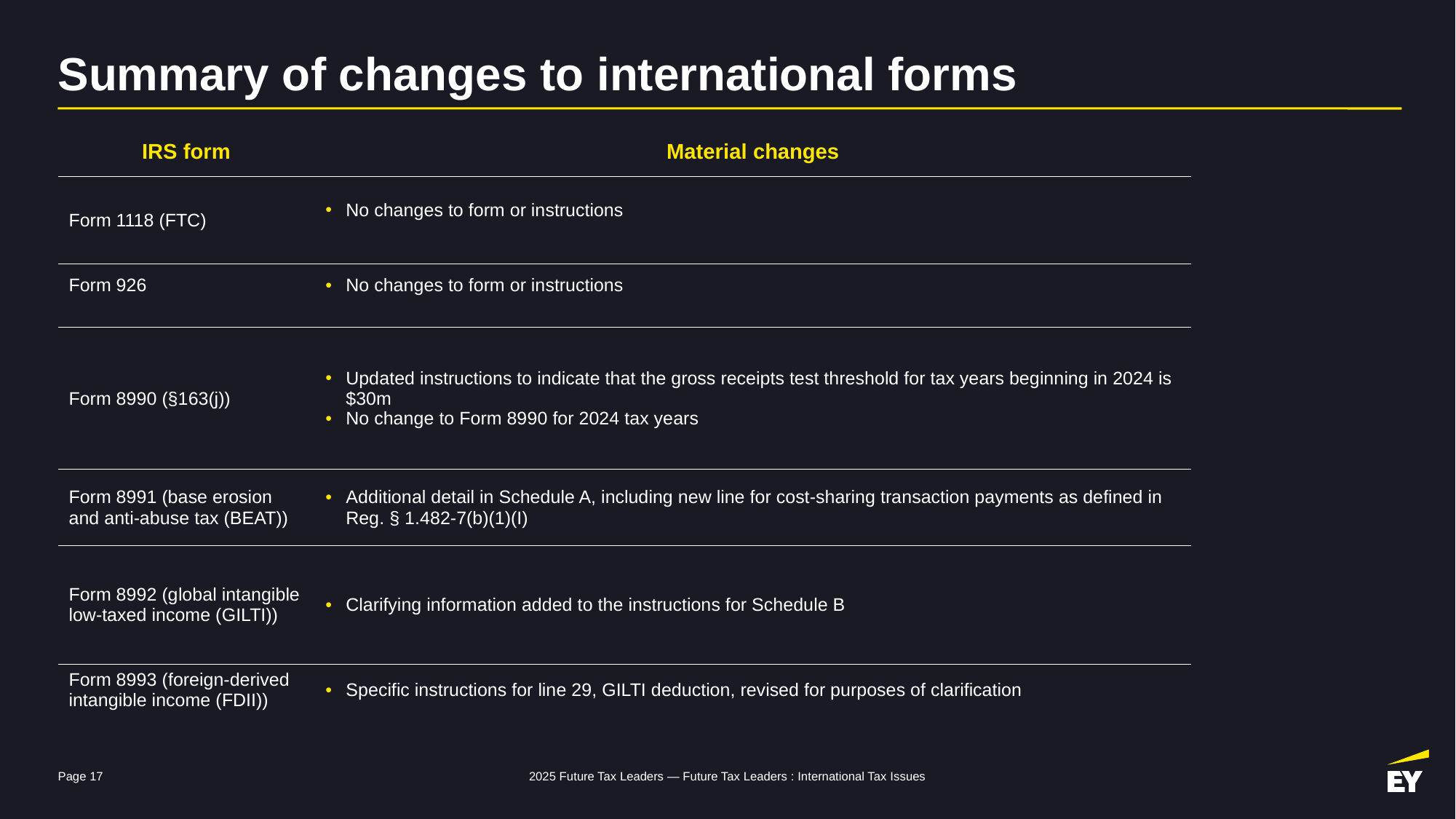

# Summary of changes to international forms
| IRS form | Material changes |
| --- | --- |
| Form 1118 (FTC) | No changes to form or instructions |
| Form 926 | No changes to form or instructions |
| Form 8990 (§163(j)) | Updated instructions to indicate that the gross receipts test threshold for tax years beginning in 2024 is $30m No change to Form 8990 for 2024 tax years |
| Form 8991 (base erosion and anti-abuse tax (BEAT)) | Additional detail in Schedule A, including new line for cost-sharing transaction payments as defined in Reg. § 1.482-7(b)(1)(I) |
| Form 8992 (global intangible low-taxed income (GILTI)) | Clarifying information added to the instructions for Schedule B |
| Form 8993 (foreign-derived intangible income (FDII)) | Specific instructions for line 29, GILTI deduction, revised for purposes of clarification |
Page 17